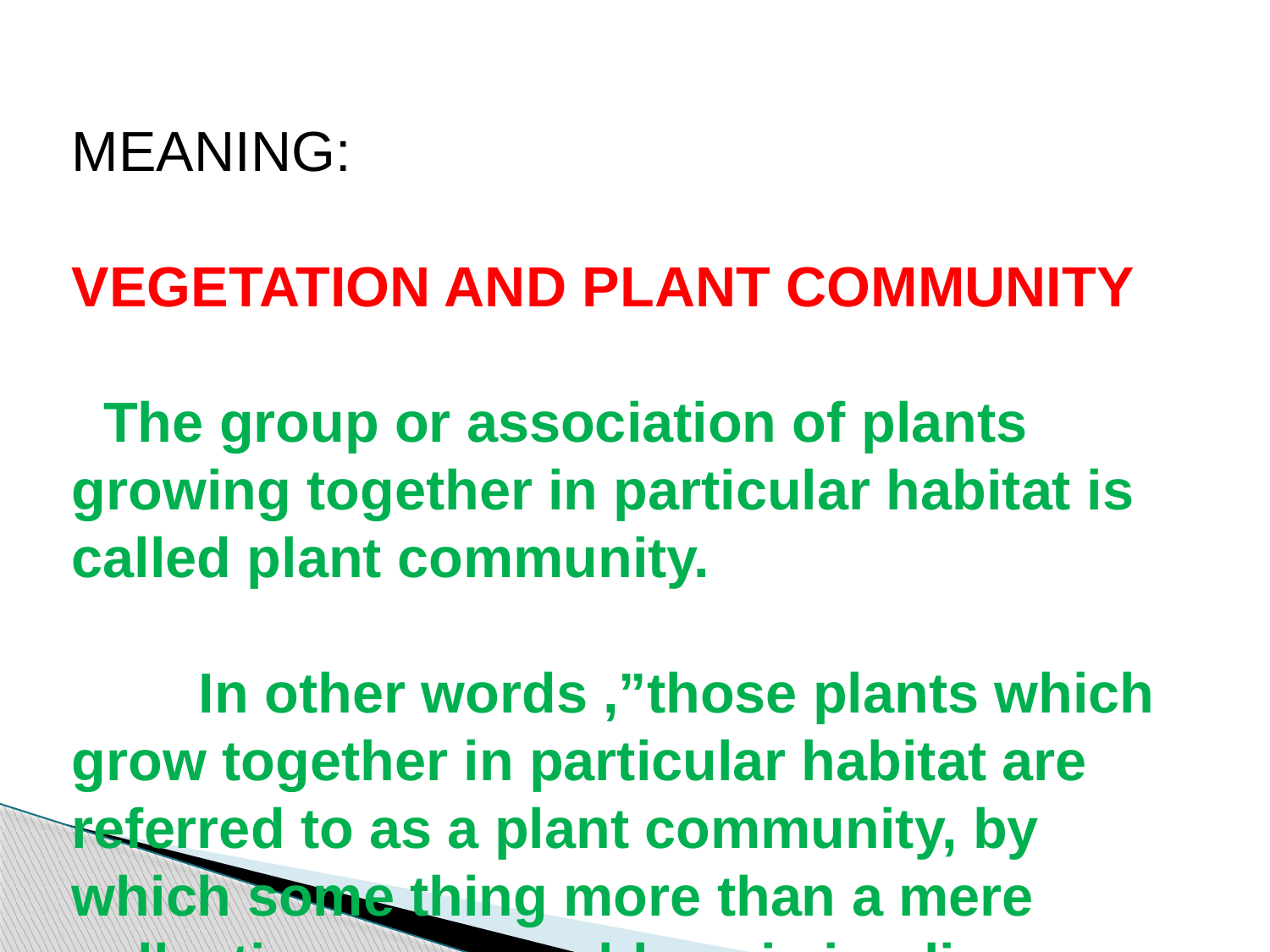

#
MEANING:

VEGETATION AND PLANT COMMUNITY

  The group or association of plants growing together in particular habitat is called plant community.

	In other words ,”those plants which grow together in particular habitat are referred to as a plant community, by which some thing more than a mere collection or assemblage is implies.